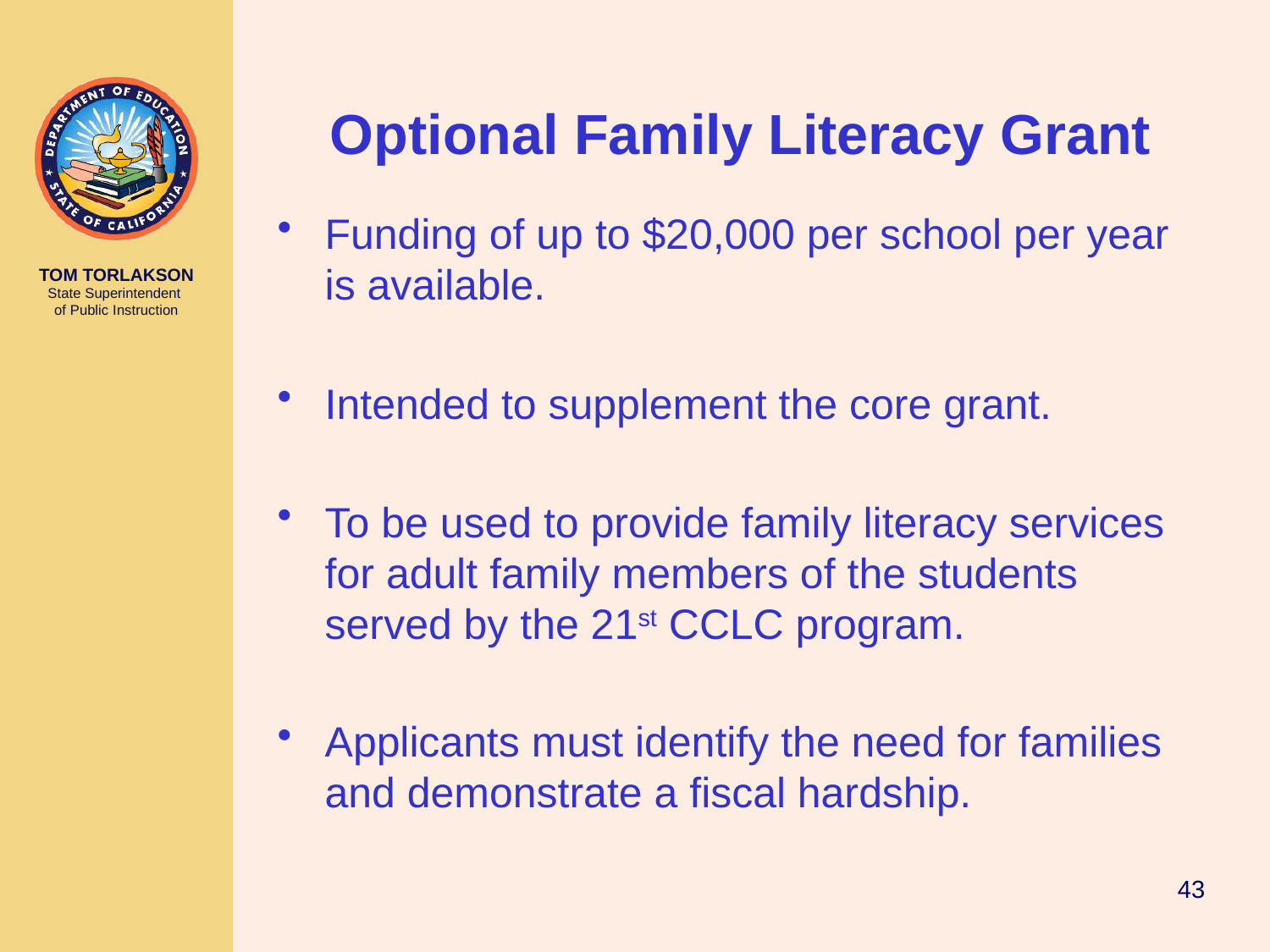

# Optional Family Literacy Grant
Funding of up to $20,000 per school per year is available.

Intended to supplement the core grant.

To be used to provide family literacy services for adult family members of the students served by the 21st CCLC program.

Applicants must identify the need for families and demonstrate a fiscal hardship.
43